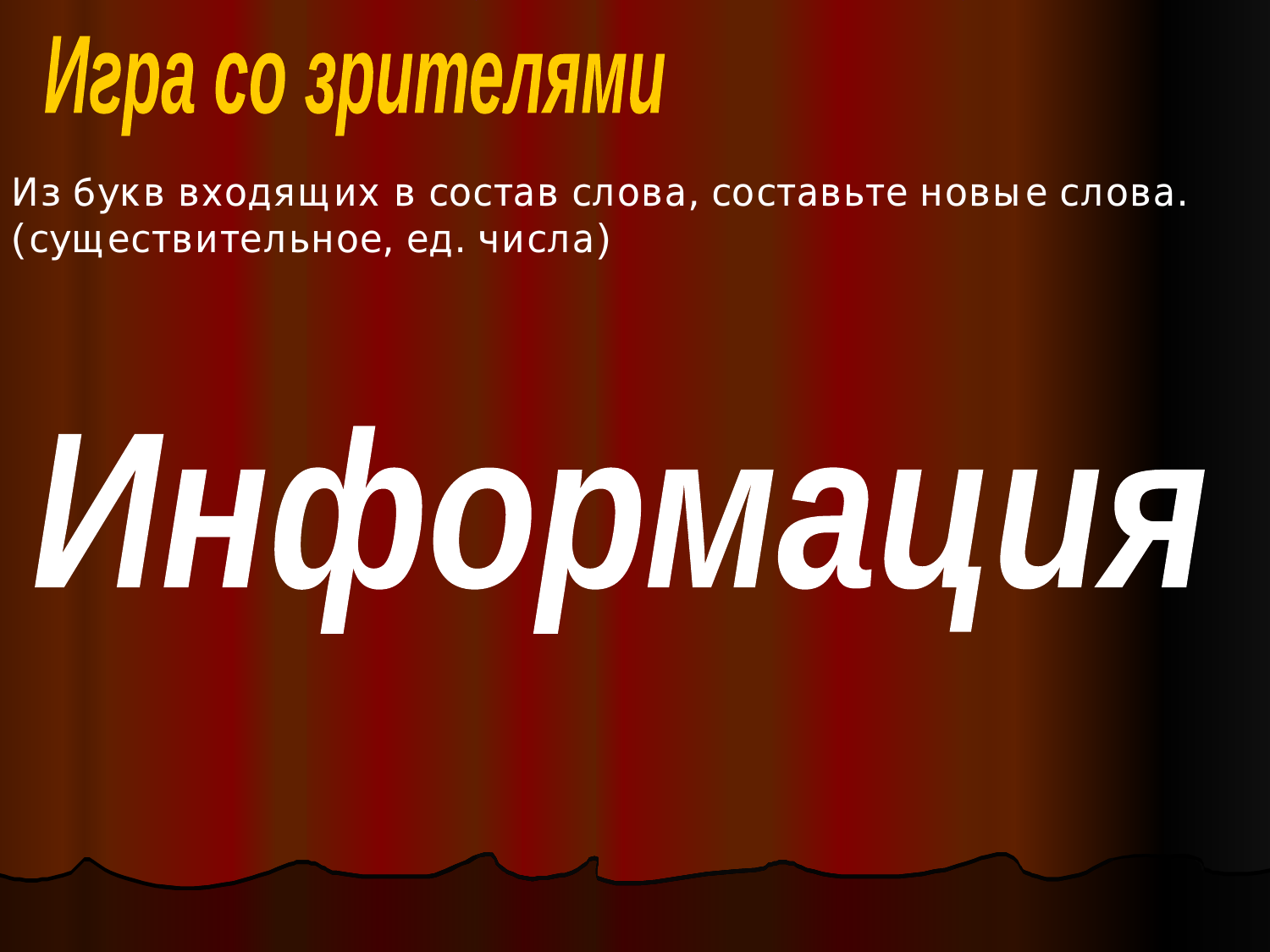

Игра со зрителями
Из букв входящих в состав слова, составьте новые слова. (существительное, ед. числа)
Информация